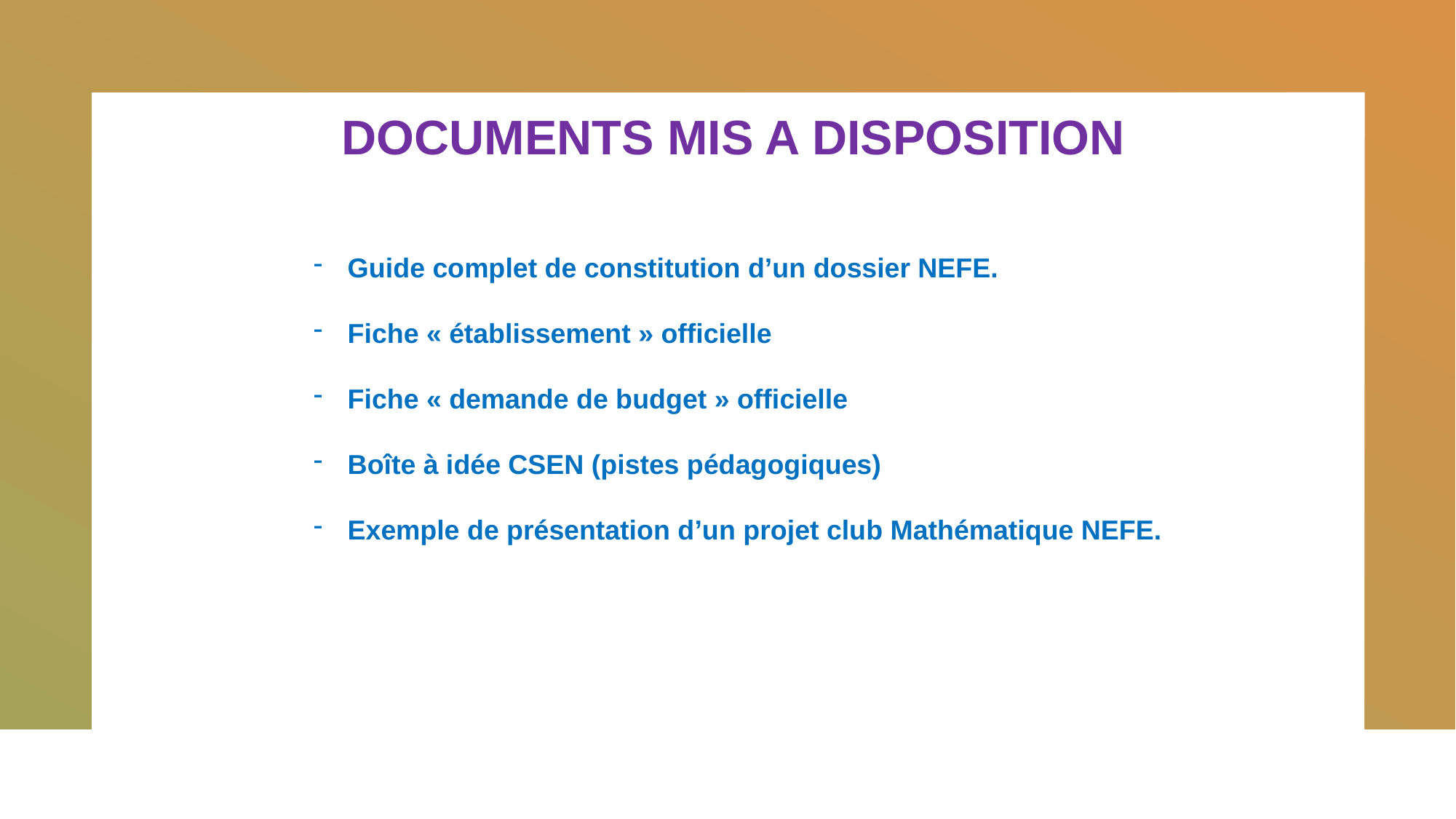

DOCUMENTS MIS A DISPOSITION

Guide complet de constitution d’un dossier NEFE.

Fiche « établissement » officielle

Fiche « demande de budget » officielle

Boîte à idée CSEN (pistes pédagogiques)

Exemple de présentation d’un projet club Mathématique NEFE.